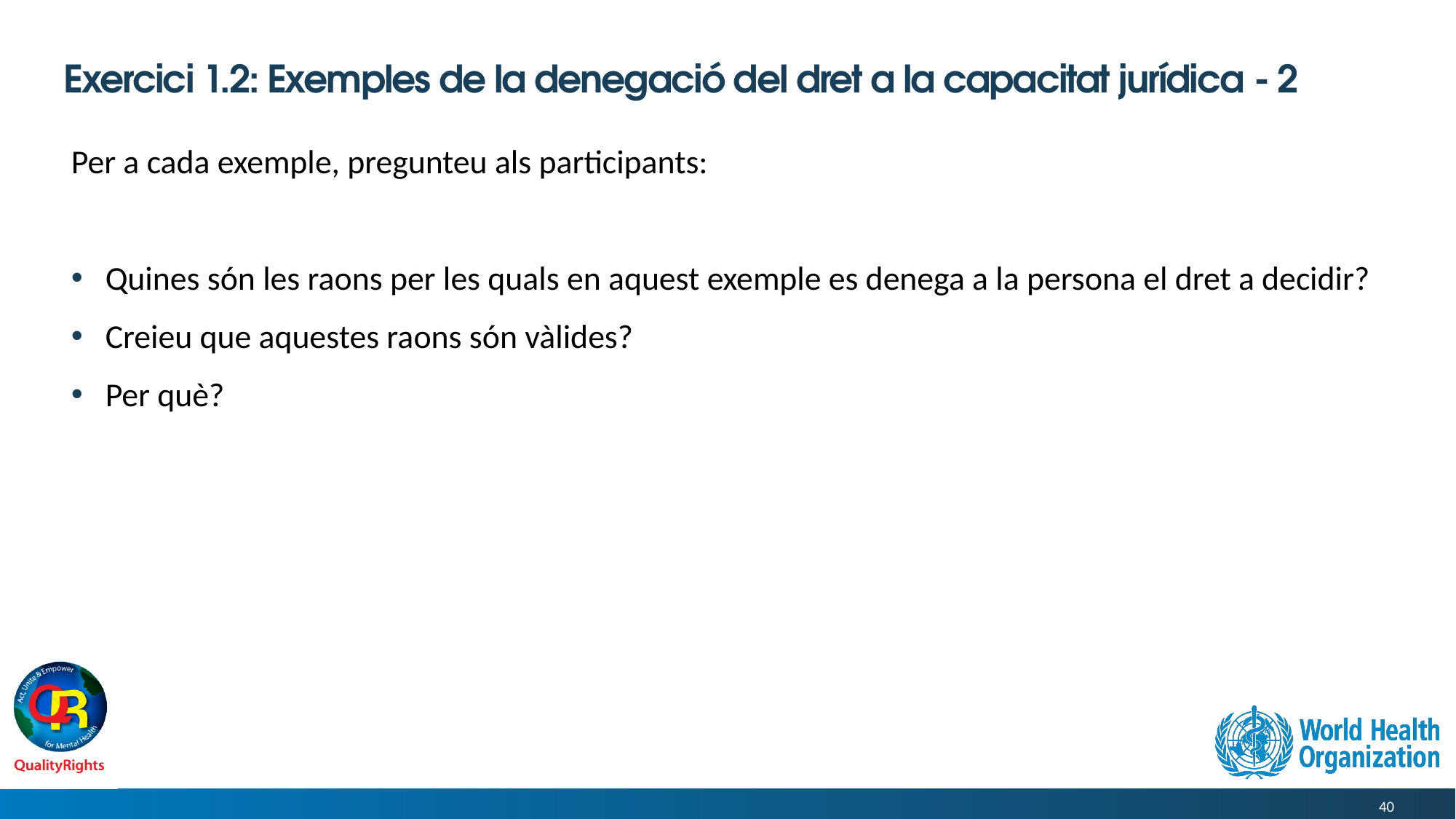

# Exercici 1.2: Exemples de la denegació del dret a la capacitat jurídica - 2
Per a cada exemple, pregunteu als participants:

Quines són les raons per les quals en aquest exemple es denega a la persona el dret a decidir?
Creieu que aquestes raons són vàlides?
Per què?